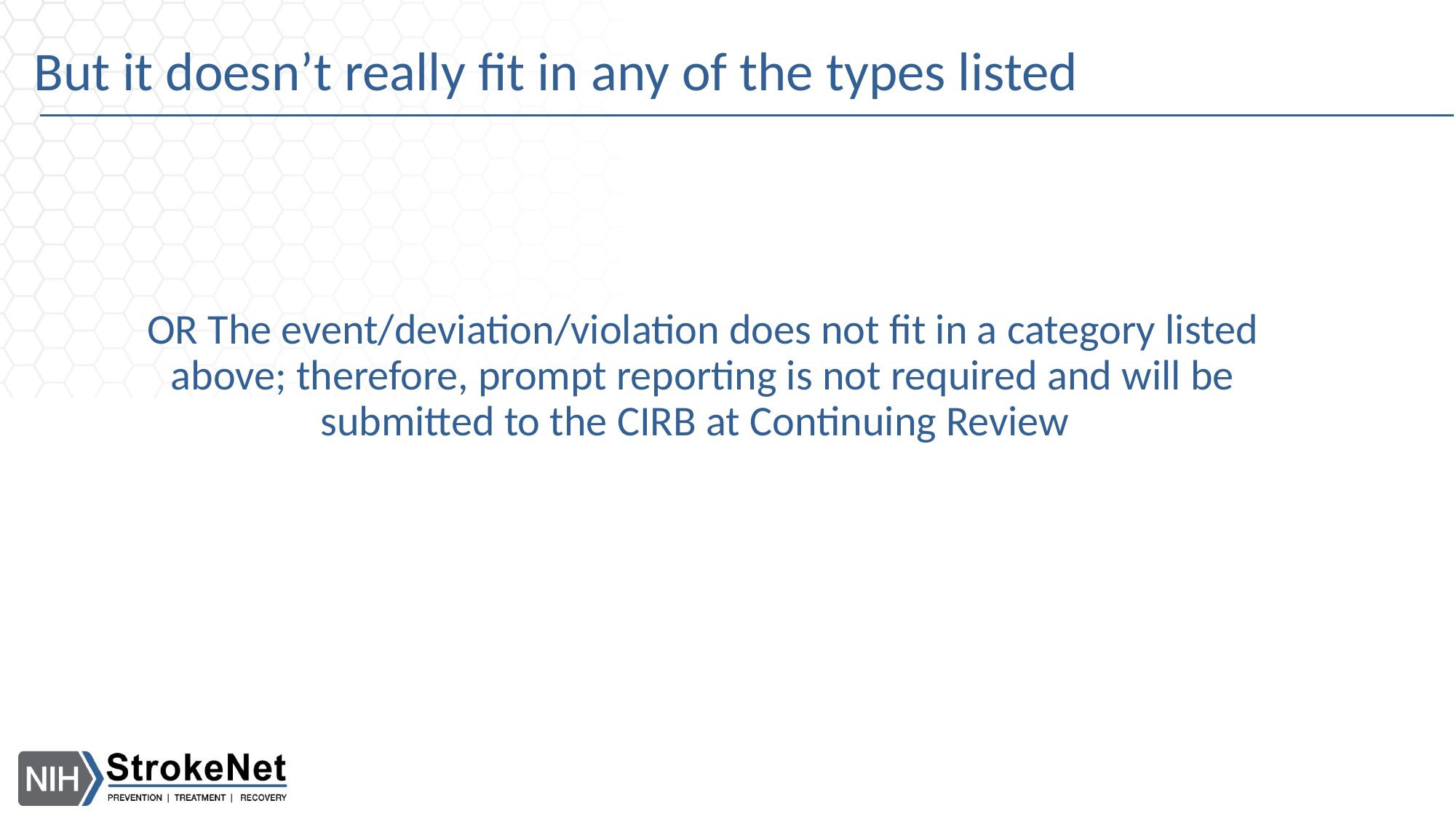

# But it doesn’t really fit in any of the types listed

OR The event/deviation/violation does not fit in a category listed above; therefore, prompt reporting is not required and will be submitted to the CIRB at Continuing Review